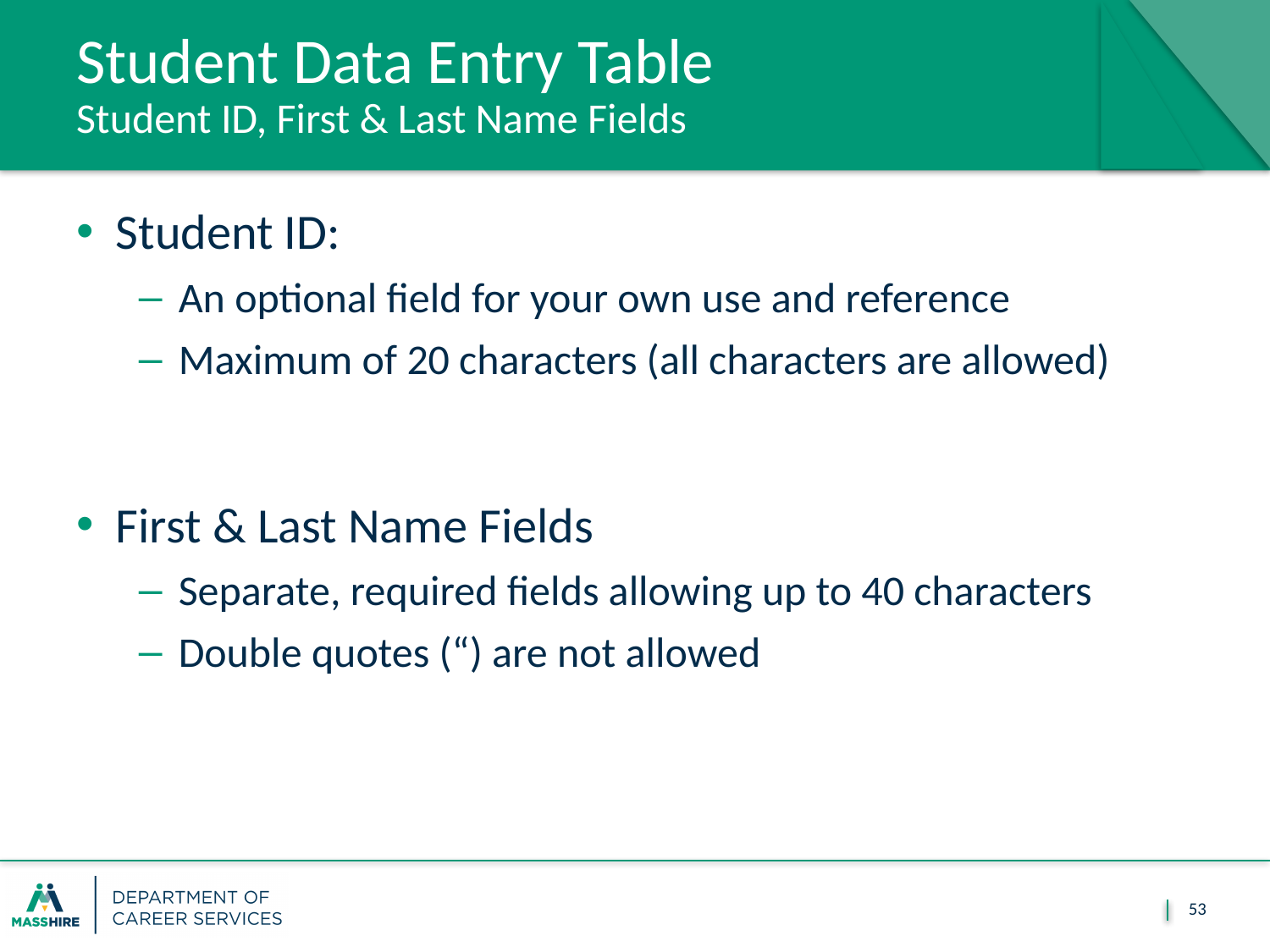

# Student Data Entry Table Student ID, First & Last Name Fields
Student ID:
An optional field for your own use and reference
Maximum of 20 characters (all characters are allowed)

First & Last Name Fields
Separate, required fields allowing up to 40 characters
Double quotes (“) are not allowed
53